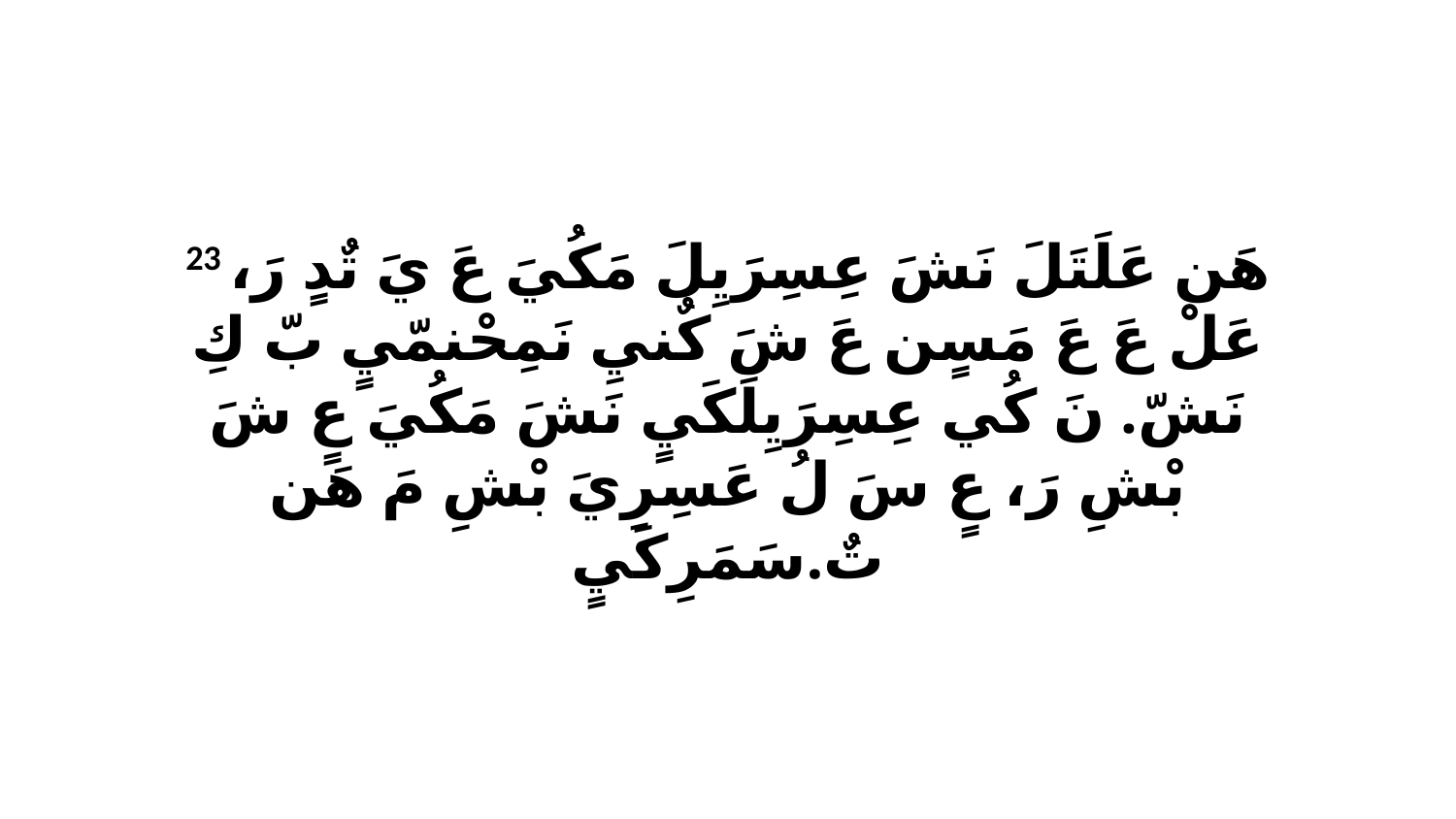

23 هَن عَلَتَلَ نَشَ عِسِرَيِلَ مَكُيَ عَ يَ تٌدٍ رَ، عَلْ عَ عَ مَسٍن عَ شَ كٌنيِ نَمِحْنمّيٍ بّ كِ نَشّ. نَ كُي عِسِرَيِلَكَيٍ نَشَ مَكُيَ عٍ شَ بْشِ رَ، عٍ سَ لُ عَسِرِيَ بْشِ مَ هَن تٌ.سَمَرِكَيٍ